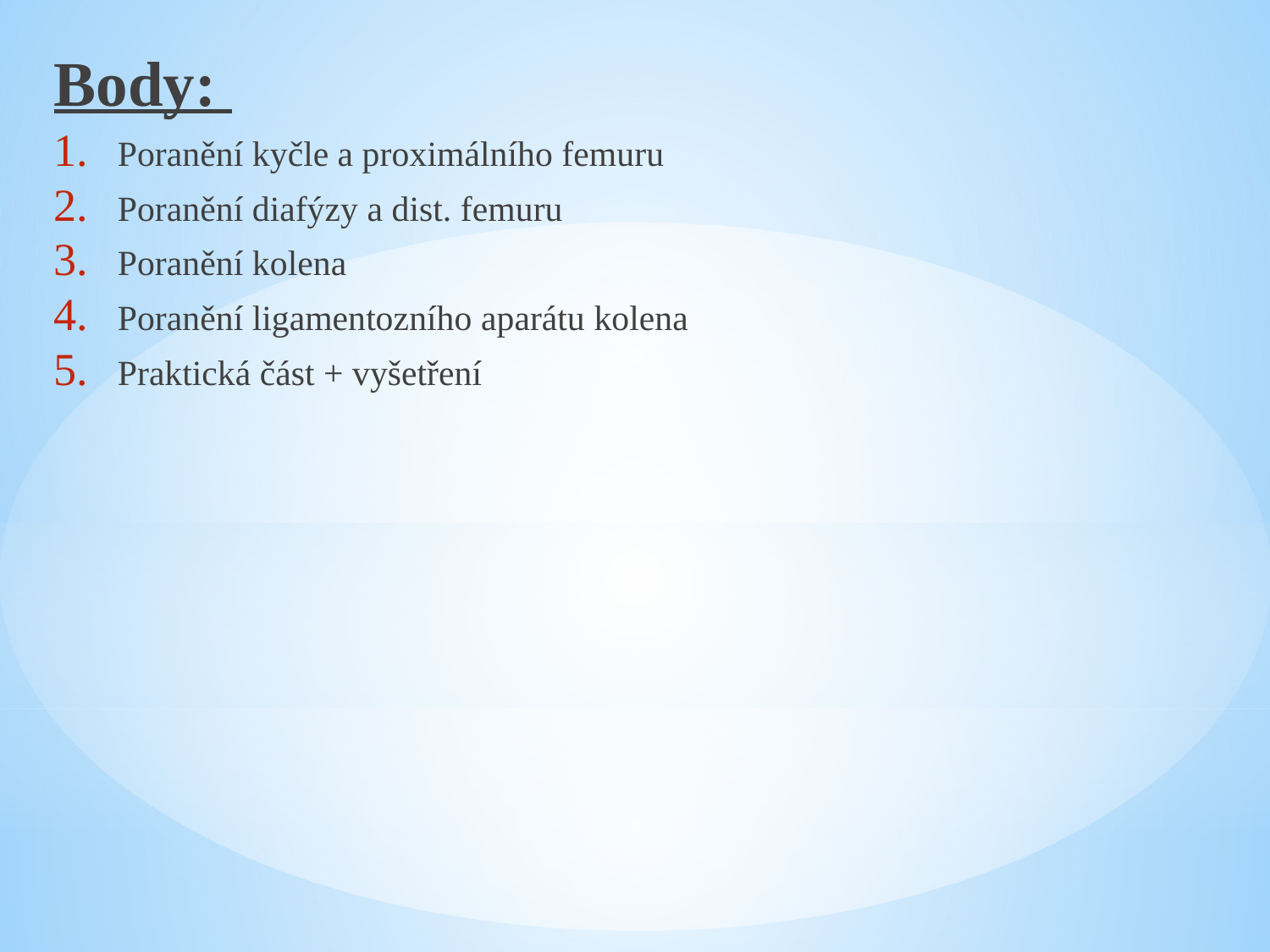

Body:
Poranění kyčle a proximálního femuru
Poranění diafýzy a dist. femuru
Poranění kolena
Poranění ligamentozního aparátu kolena
Praktická část + vyšetření

#